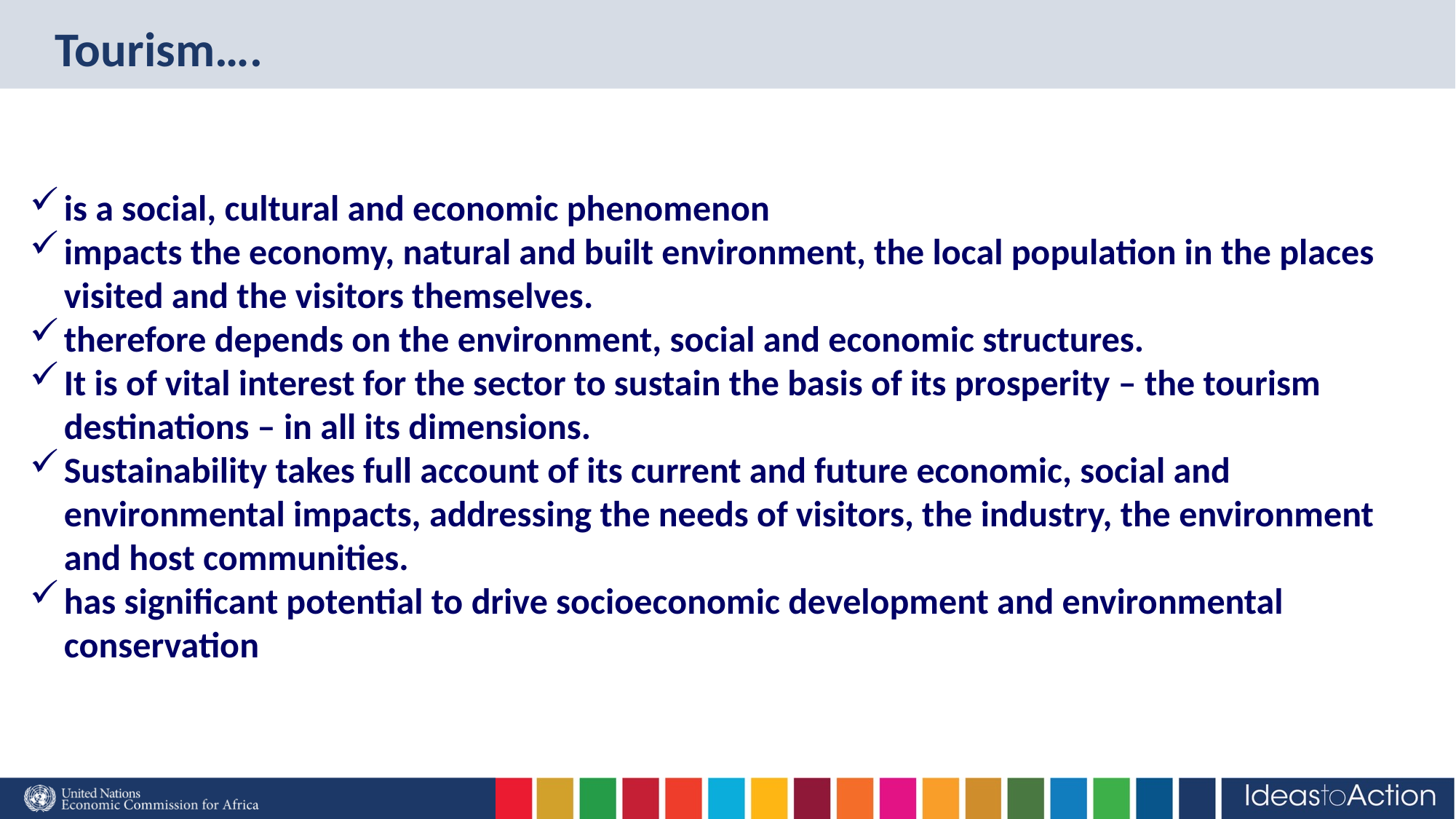

# Tourism….
is a social, cultural and economic phenomenon
impacts the economy, natural and built environment, the local population in the places visited and the visitors themselves.
therefore depends on the environment, social and economic structures.
It is of vital interest for the sector to sustain the basis of its prosperity – the tourism destinations – in all its dimensions.
Sustainability takes full account of its current and future economic, social and environmental impacts, addressing the needs of visitors, the industry, the environment and host communities.
has significant potential to drive socioeconomic development and environmental conservation